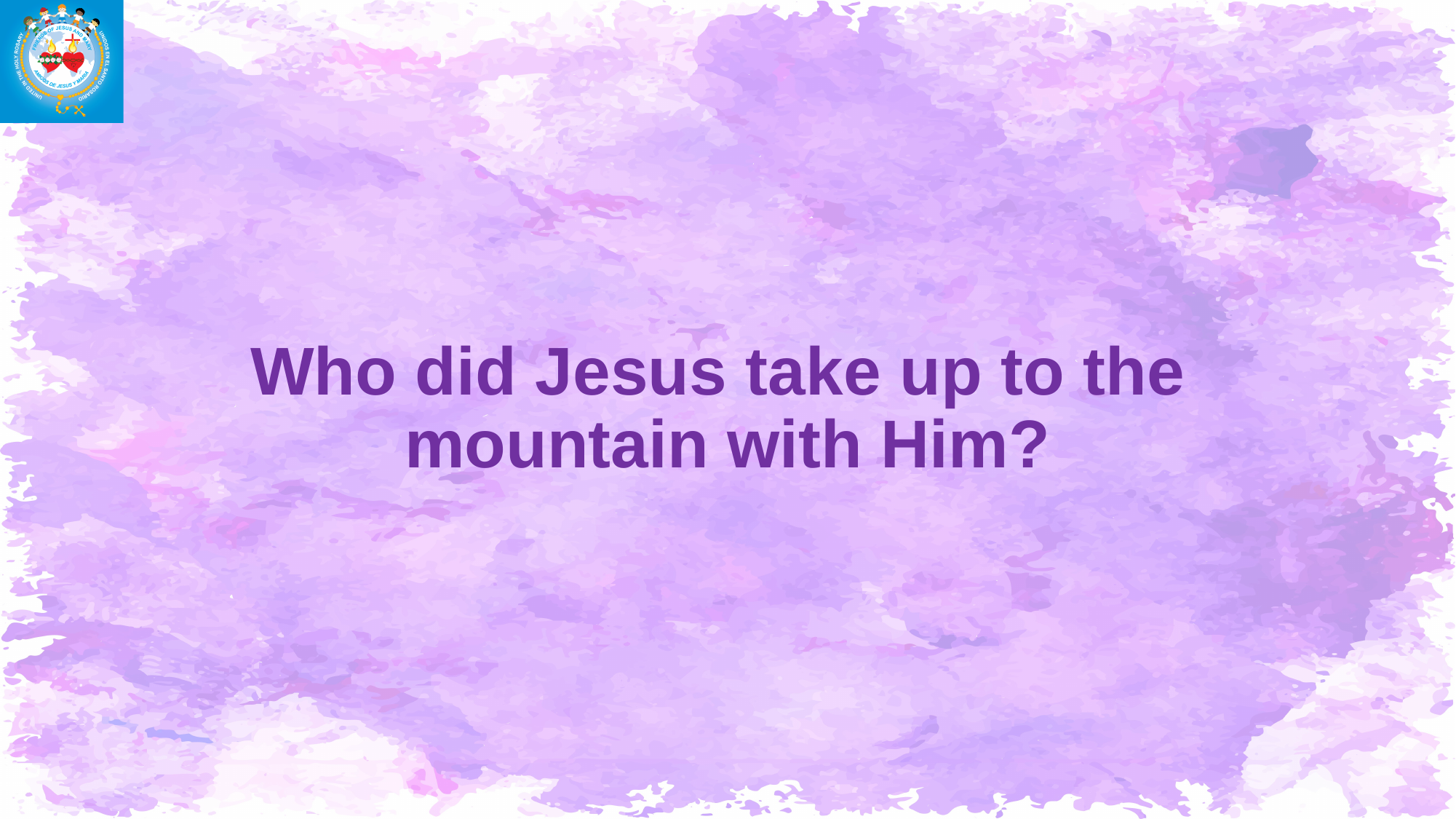

# Who did Jesus take up to the mountain with Him?